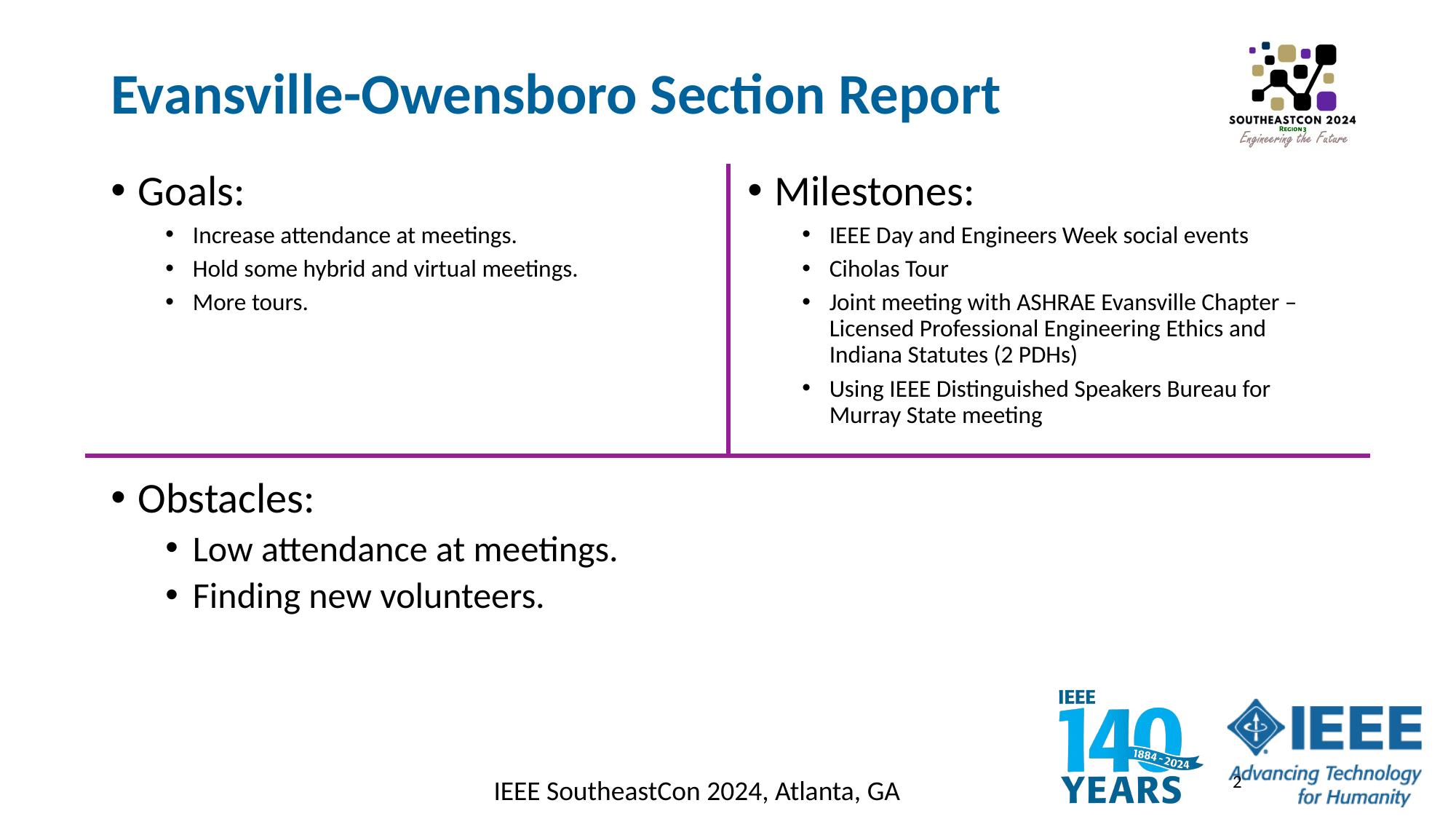

Evansville-Owensboro Section Report
Goals:
Increase attendance at meetings.
Hold some hybrid and virtual meetings.
More tours.
Milestones:
IEEE Day and Engineers Week social events
Ciholas Tour
Joint meeting with ASHRAE Evansville Chapter – Licensed Professional Engineering Ethics and Indiana Statutes (2 PDHs)
Using IEEE Distinguished Speakers Bureau for Murray State meeting
Obstacles:
Low attendance at meetings.
Finding new volunteers.
2
IEEE SoutheastCon 2024, Atlanta, GA